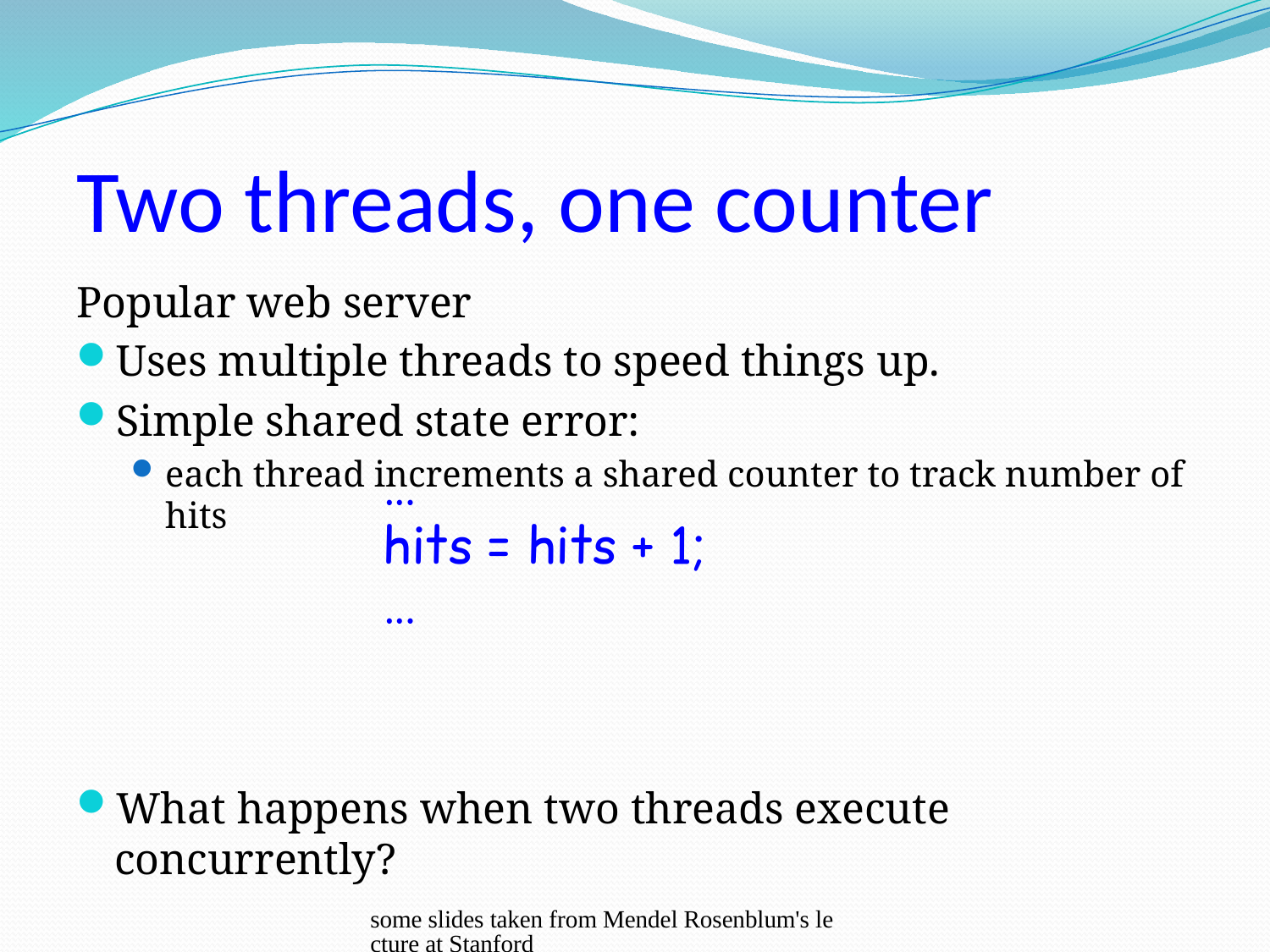

# Two threads, one counter
Popular web server
Uses multiple threads to speed things up.
Simple shared state error:
each thread increments a shared counter to track number of hits

What happens when two threads execute concurrently?
	…
	hits = hits + 1;
	…
some slides taken from Mendel Rosenblum's lecture at Stanford